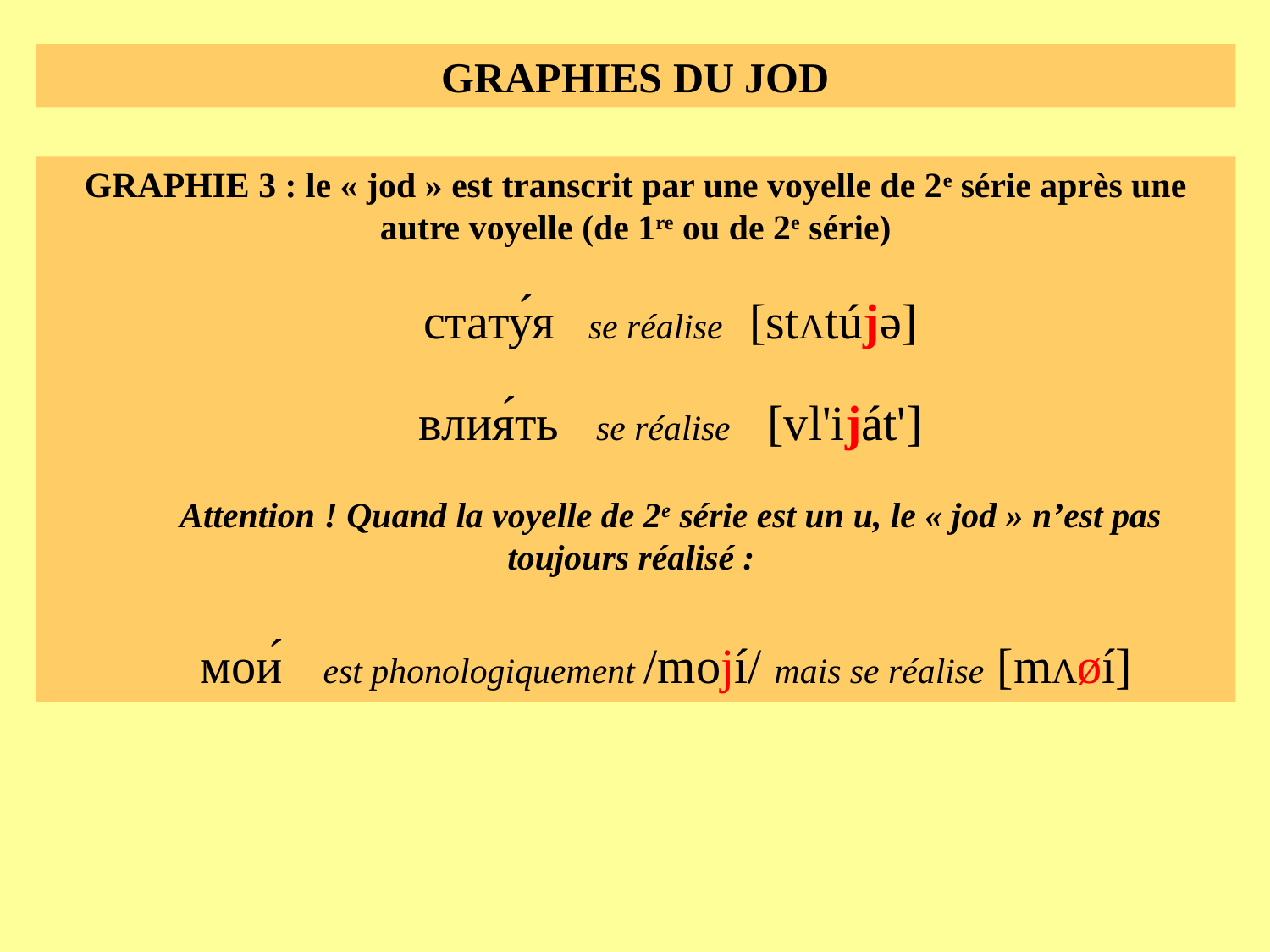

GRAPHIES DU JOD
GRAPHIE 3 : le « jod » est transcrit par une voyelle de 2e série après une autre voyelle (de 1re ou de 2e série)

стату́я   se réalise   [stΛtújə]

влия́ть   se réalise   [vl'iját']

Attention ! Quand la voyelle de 2e série est un и, le « jod » n’est pas toujours réalisé :

мои́   est phonologiquement /mojí/ mais se réalise [mΛøí]